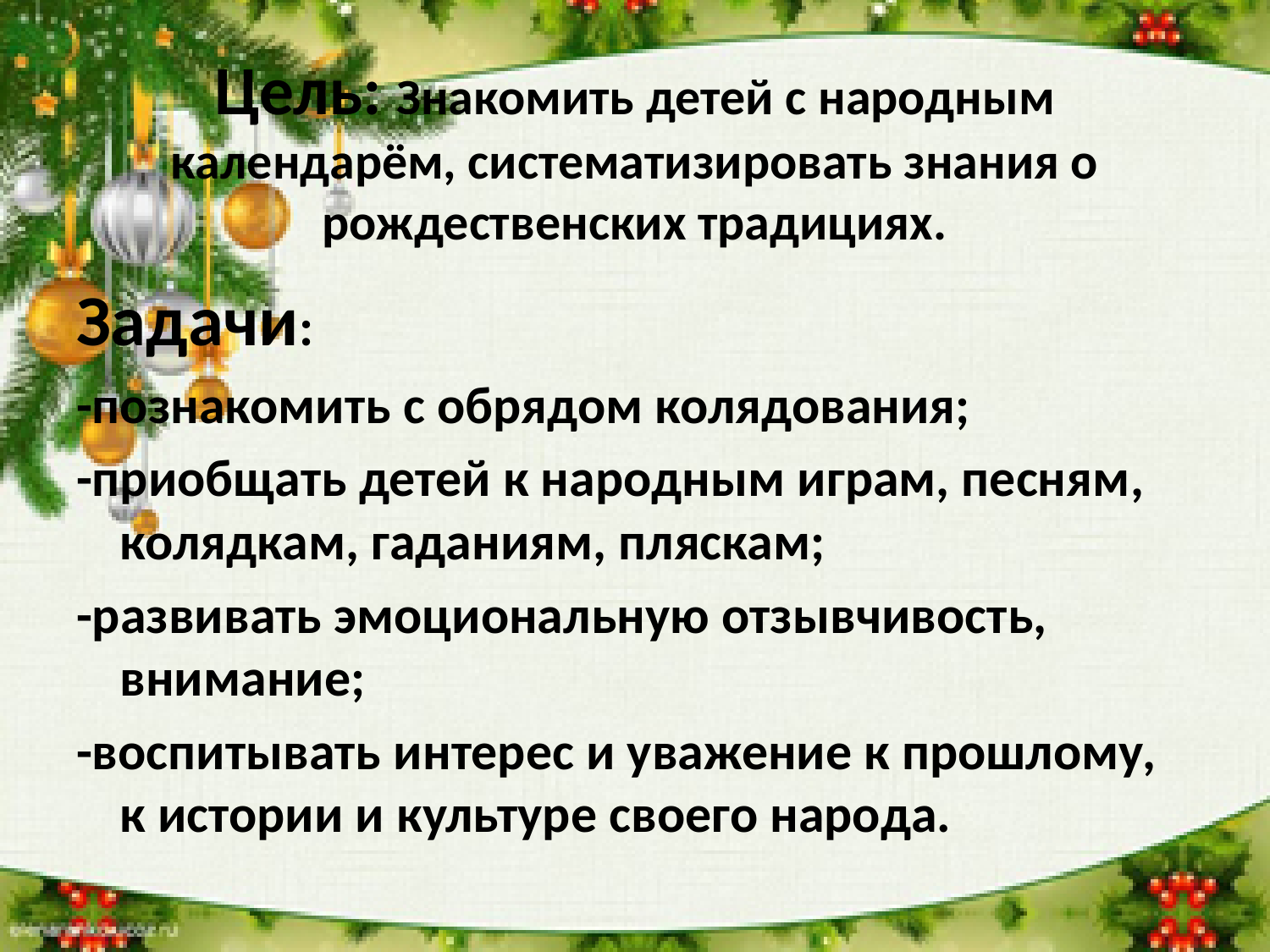

# Цель: Знакомить детей с народным календарём, систематизировать знания о рождественских традициях.
Задачи:
-познакомить с обрядом колядования;
-приобщать детей к народным играм, песням, колядкам, гаданиям, пляскам;
-развивать эмоциональную отзывчивость, внимание;
-воспитывать интерес и уважение к прошлому, к истории и культуре своего народа.